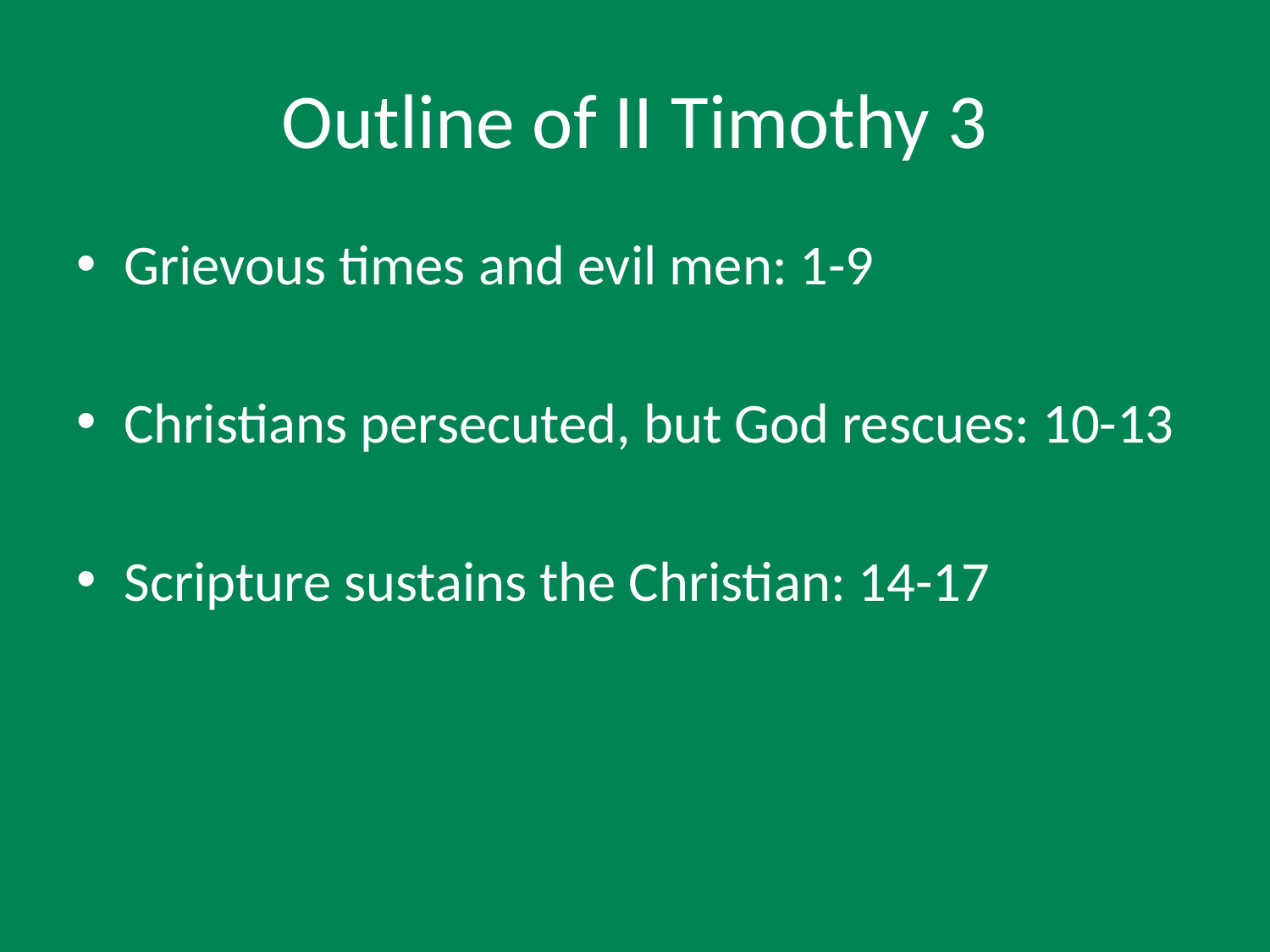

# Outline of II Timothy 3
Grievous times and evil men: 1-9

Christians persecuted, but God rescues: 10-13

Scripture sustains the Christian: 14-17